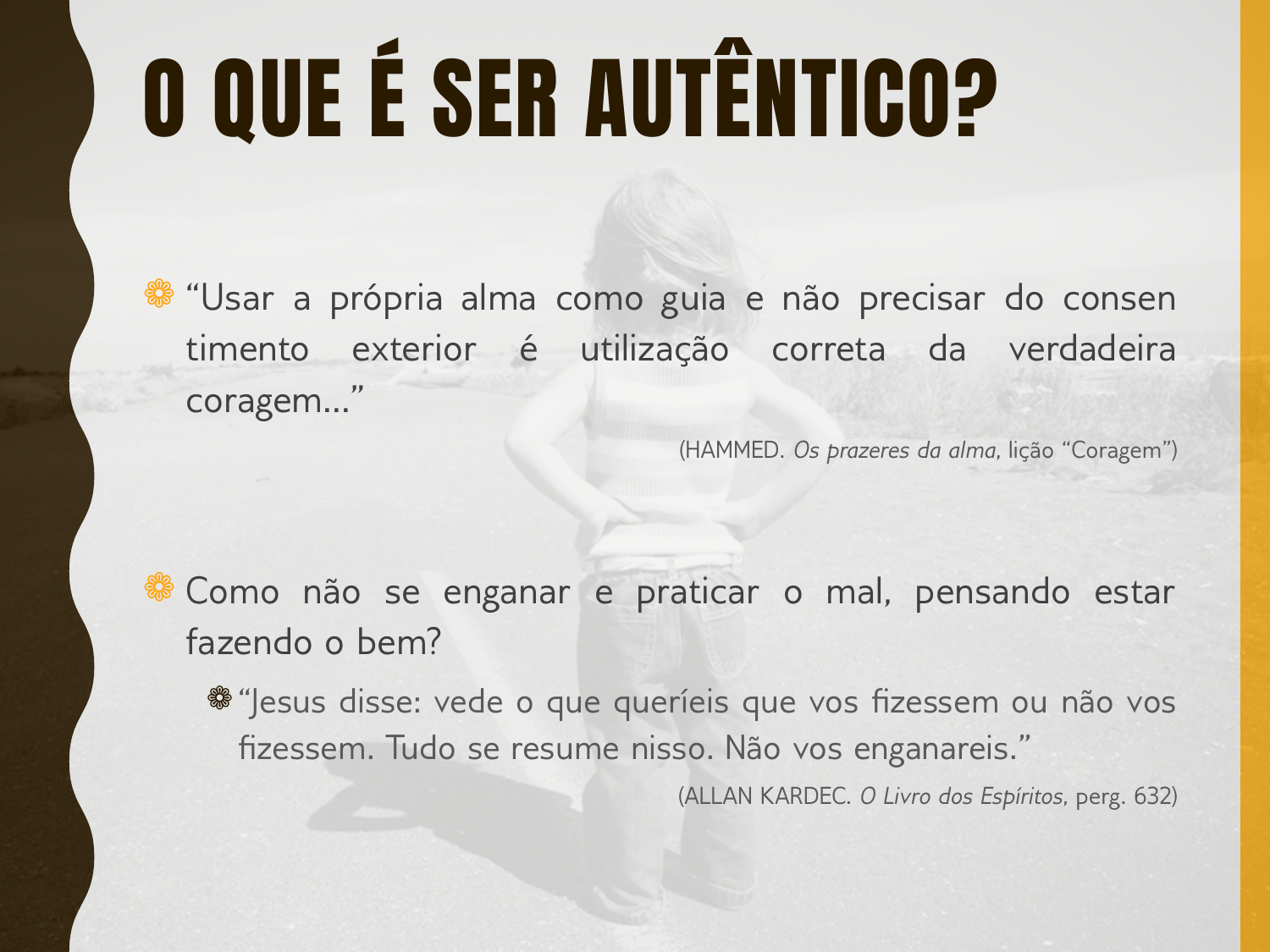

# O que é ser autêntico?
“Usar a própria alma como guia e não precisar do consen­timento exterior é utilização correta da verdadeira coragem...”
(HAMMED. Os prazeres da alma, lição “Coragem”)

Como não se enganar e praticar o mal, pensando estar fazendo o bem?
“Jesus disse: vede o que queríeis que vos fizessem ou não vos fizessem. Tudo se resume nisso. Não vos enganareis.”
(ALLAN KARDEC. O Livro dos Espíritos, perg. 632)